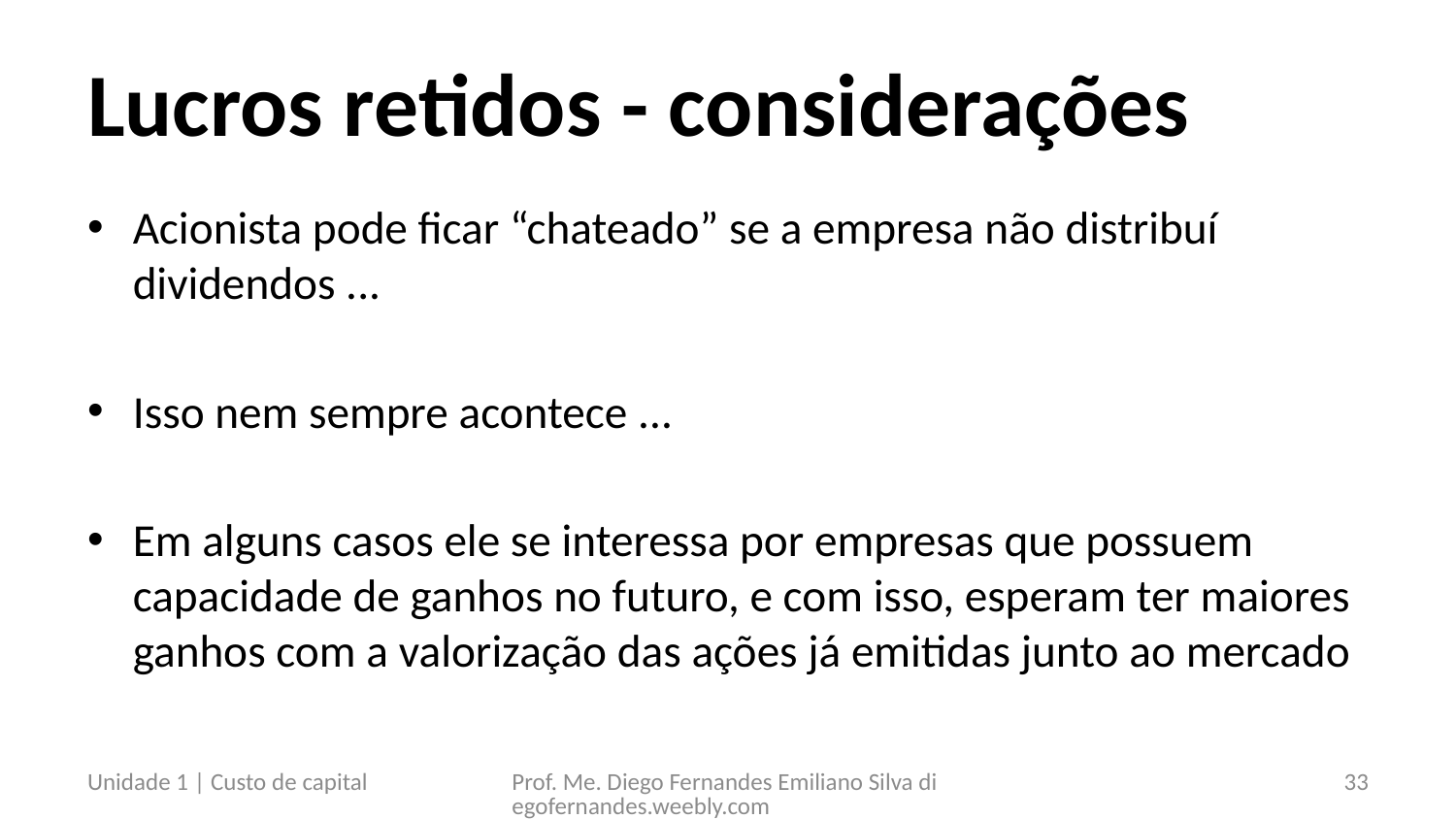

# Lucros retidos - considerações
Acionista pode ficar “chateado” se a empresa não distribuí dividendos ...

Isso nem sempre acontece ...

Em alguns casos ele se interessa por empresas que possuem capacidade de ganhos no futuro, e com isso, esperam ter maiores ganhos com a valorização das ações já emitidas junto ao mercado
Unidade 1 | Custo de capital
Prof. Me. Diego Fernandes Emiliano Silva diegofernandes.weebly.com
33